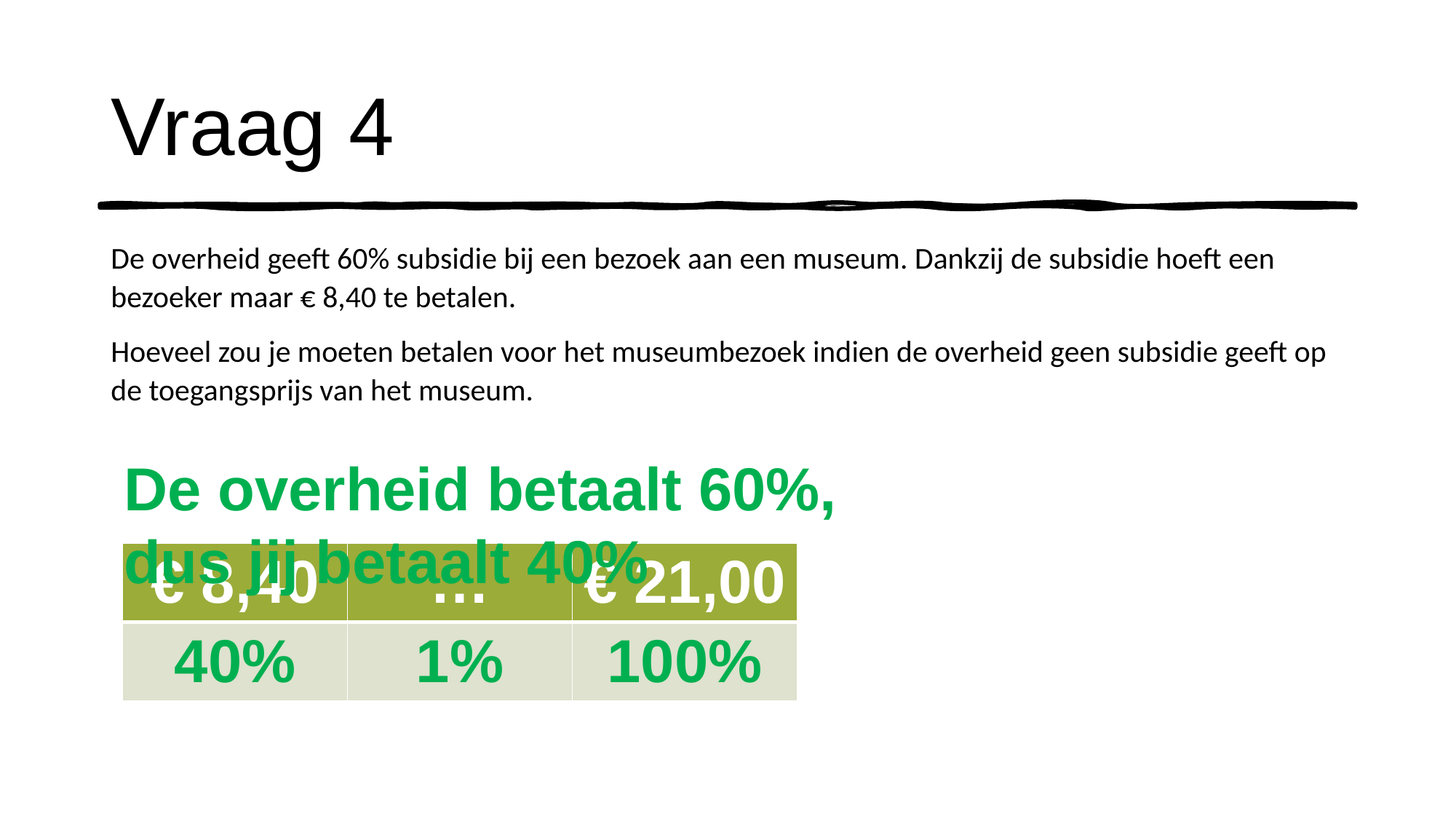

# Vraag 4
De overheid geeft 60% subsidie bij een bezoek aan een museum. Dankzij de subsidie hoeft een bezoeker maar € 8,40 te betalen.
Hoeveel zou je moeten betalen voor het museumbezoek indien de overheid geen subsidie geeft op de toegangsprijs van het museum.

De overheid betaalt 60%, dus jij betaalt 40%
| € 8,40 | … | € 21,00 |
| --- | --- | --- |
| 40% | 1% | 100% |